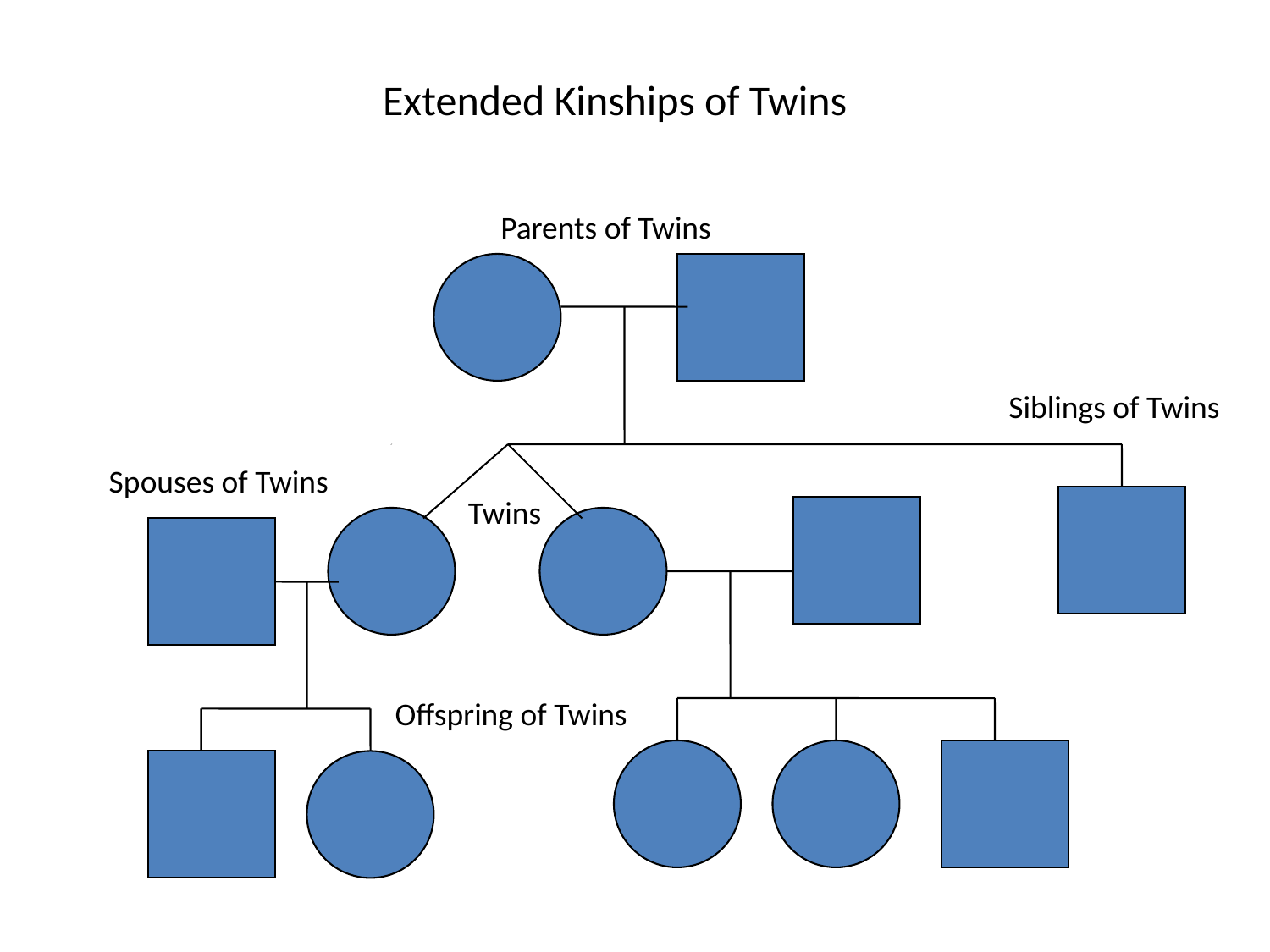

Extended Kinships of Twins
Parents of Twins

Siblings of Twins

Spouses of Twins
Twins

Offspring of Twins